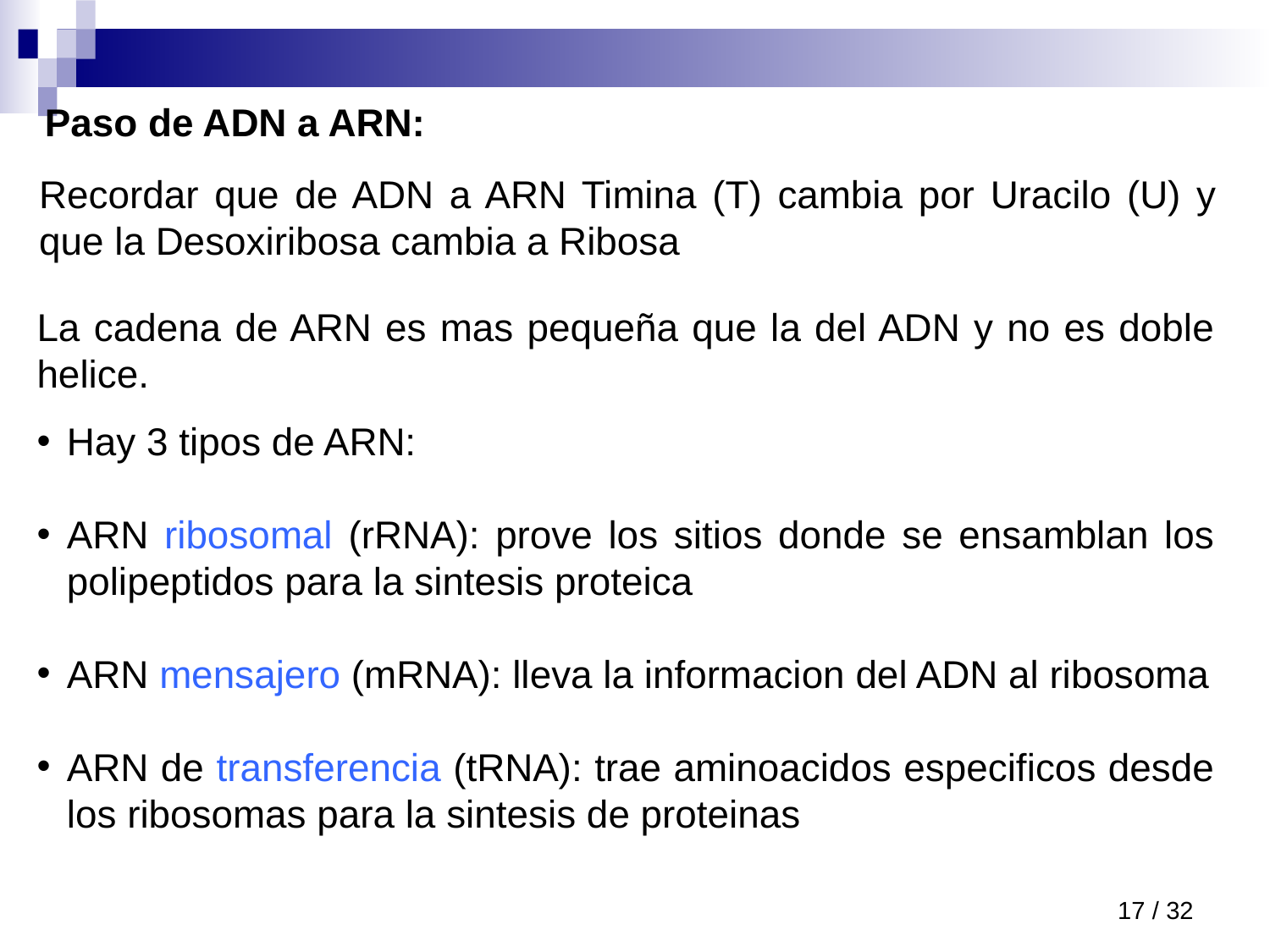

Paso de ADN a ARN:
Recordar que de ADN a ARN Timina (T) cambia por Uracilo (U) y que la Desoxiribosa cambia a Ribosa
La cadena de ARN es mas pequeña que la del ADN y no es doble helice.
Hay 3 tipos de ARN:

ARN ribosomal (rRNA): prove los sitios donde se ensamblan los polipeptidos para la sintesis proteica

ARN mensajero (mRNA): lleva la informacion del ADN al ribosoma

ARN de transferencia (tRNA): trae aminoacidos especificos desde los ribosomas para la sintesis de proteinas
17 / 32